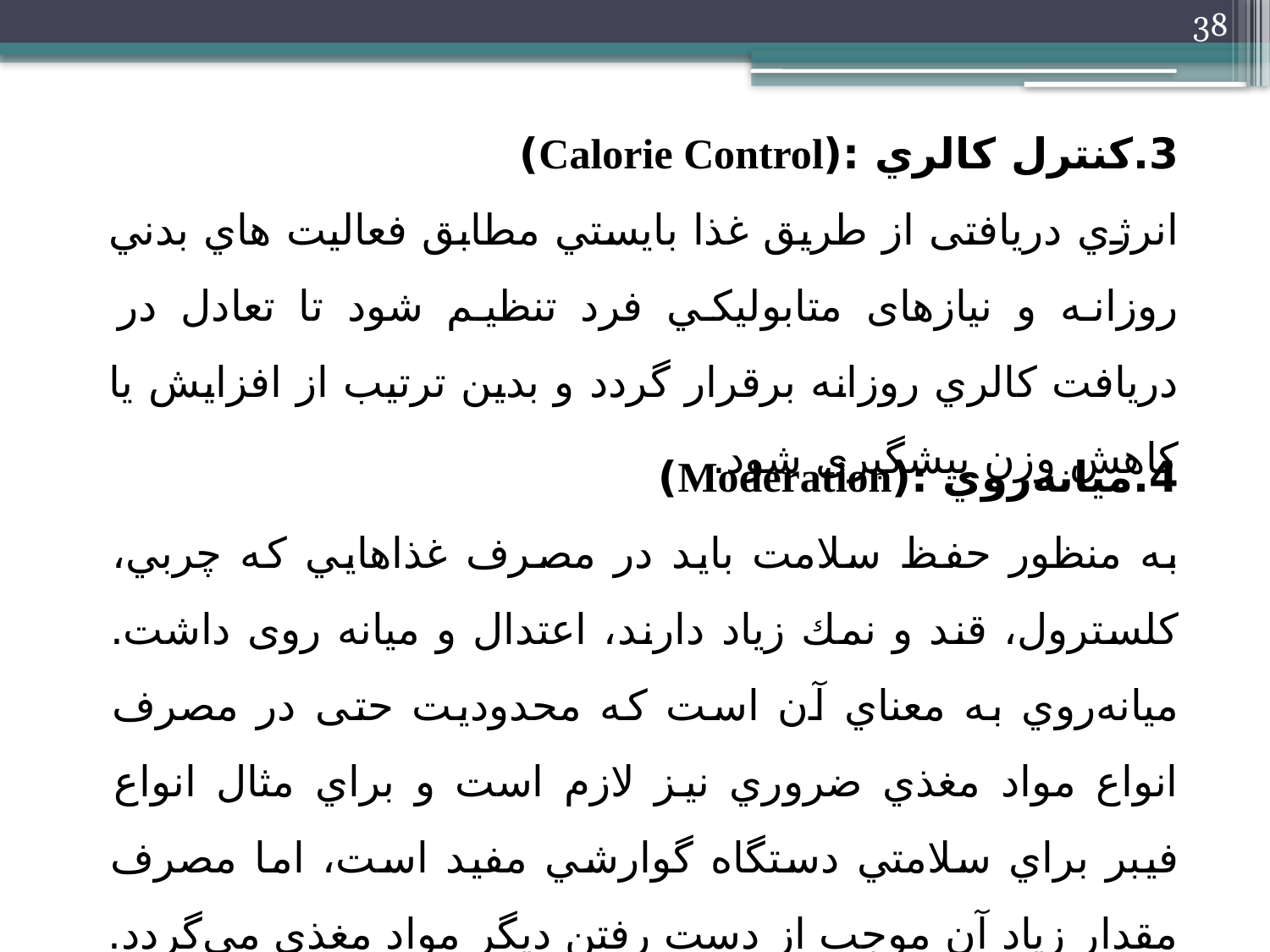

38
3.كنترل كالري :(Calorie Control)
انرژي دریافتی از طریق غذا بايستي مطابق فعاليت هاي بدني روزانه و نيازهای متابوليكي فرد تنظيم شود تا تعادل در دريافت كالري روزانه برقرار گردد و بدین ترتیب از افزایش یا کاهش وزن پیشگیری شود.
4.ميانه‌روي :(Moderation)
به منظور حفظ سلامت باید در مصرف غذاهايي كه چربي، كلسترول، قند و نمك زياد دارند، اعتدال و میانه روی داشت. ميانه‌روي به معناي آن است كه محدوديت حتی در مصرف انواع مواد مغذي ضروري نیز لازم است و براي مثال انواع فيبر براي سلامتي دستگاه گوارشي مفيد است، اما مصرف مقدار زياد آن موجب از دست رفتن ديگر مواد مغذي مي‌‌‌گردد.